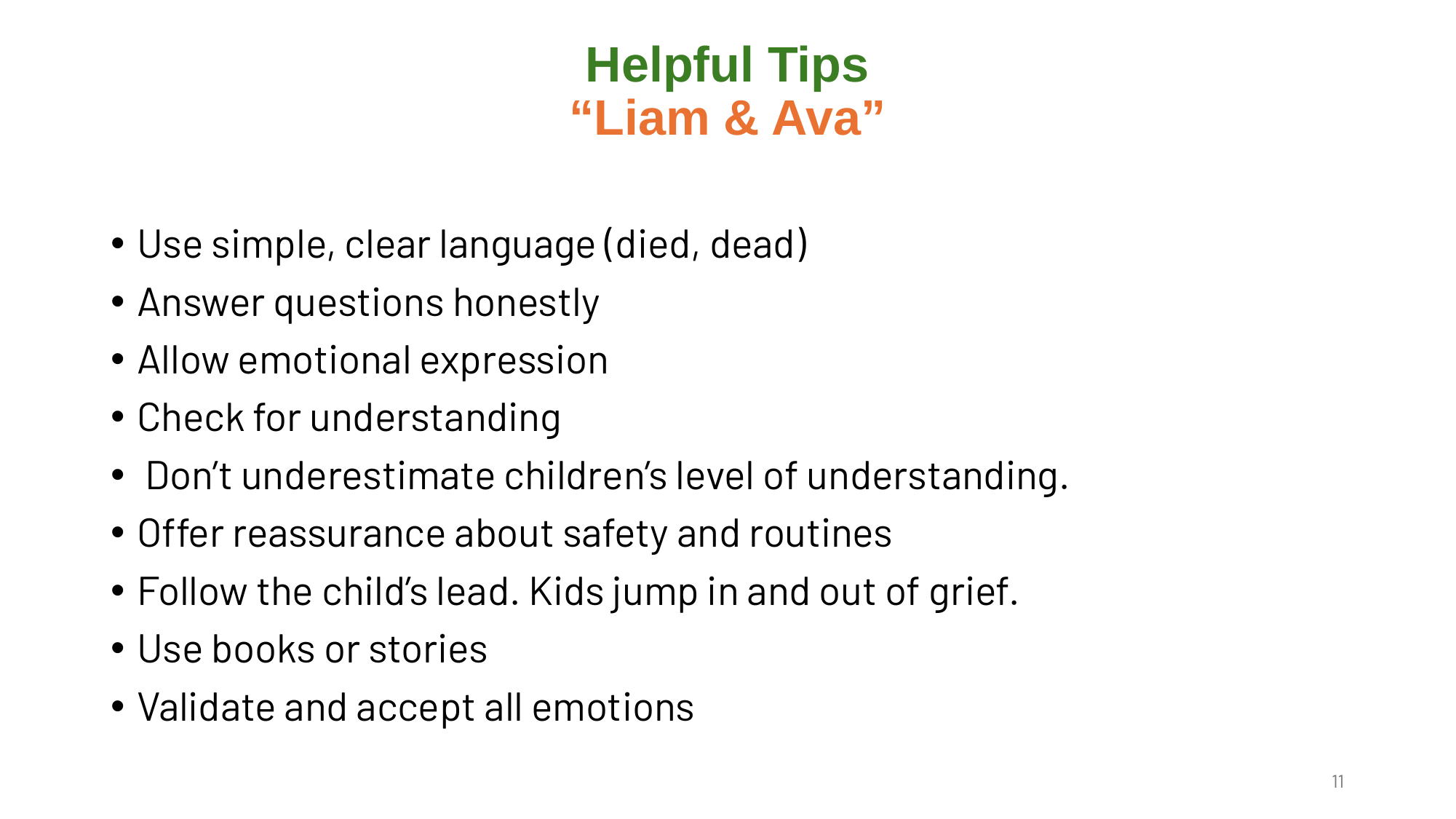

# Helpful Tips “Liam & Ava”
Use simple, clear language (died, dead)
Answer questions honestly
Allow emotional expression
Check for understanding
 Don’t underestimate children’s level of understanding.
Offer reassurance about safety and routines
Follow the child’s lead. Kids jump in and out of grief.
Use books or stories
Validate and accept all emotions
11